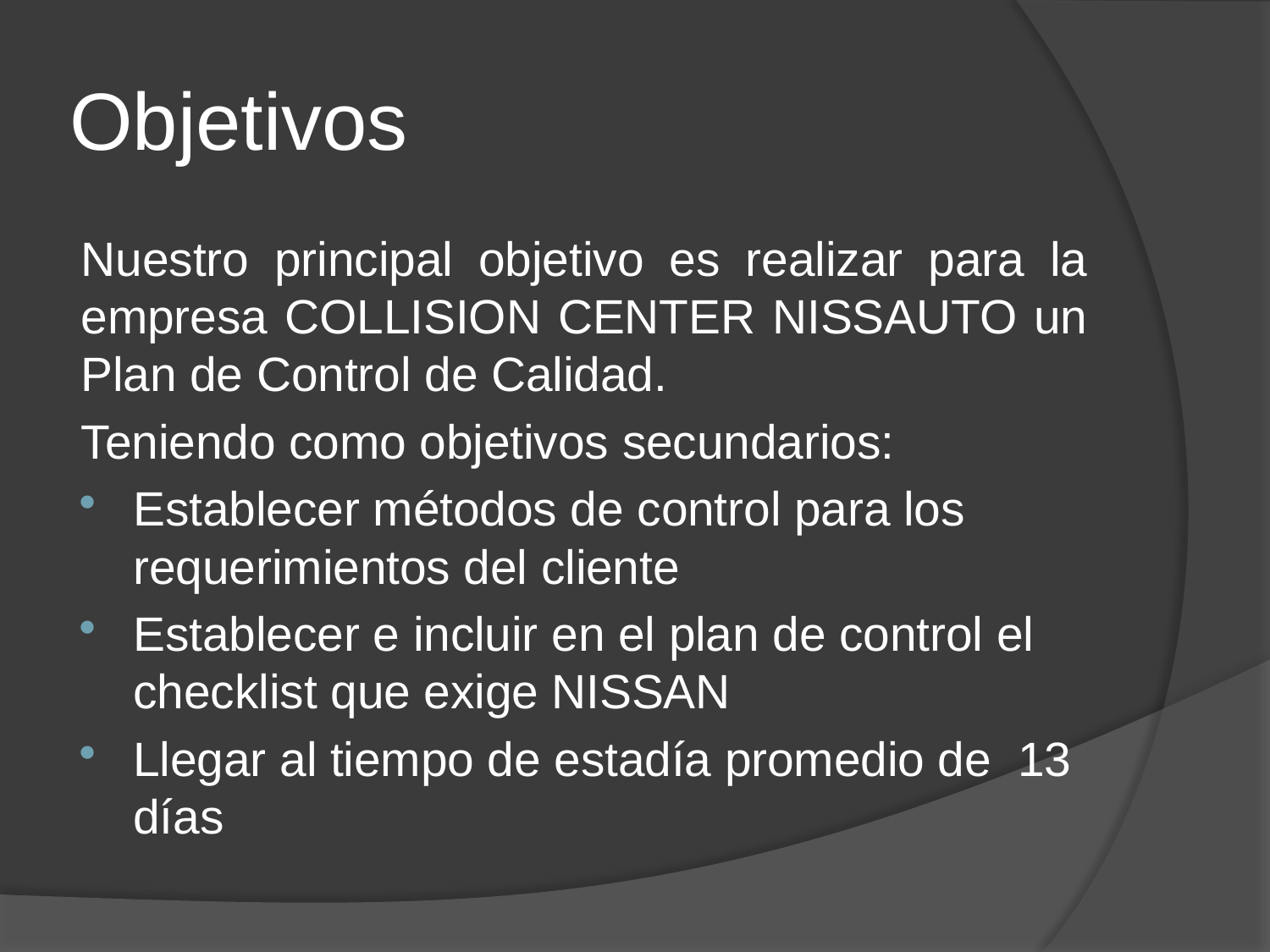

# Objetivos
Nuestro principal objetivo es realizar para la empresa COLLISION CENTER NISSAUTO un Plan de Control de Calidad.
Teniendo como objetivos secundarios:
Establecer métodos de control para los requerimientos del cliente
Establecer e incluir en el plan de control el checklist que exige NISSAN
Llegar al tiempo de estadía promedio de  13 días